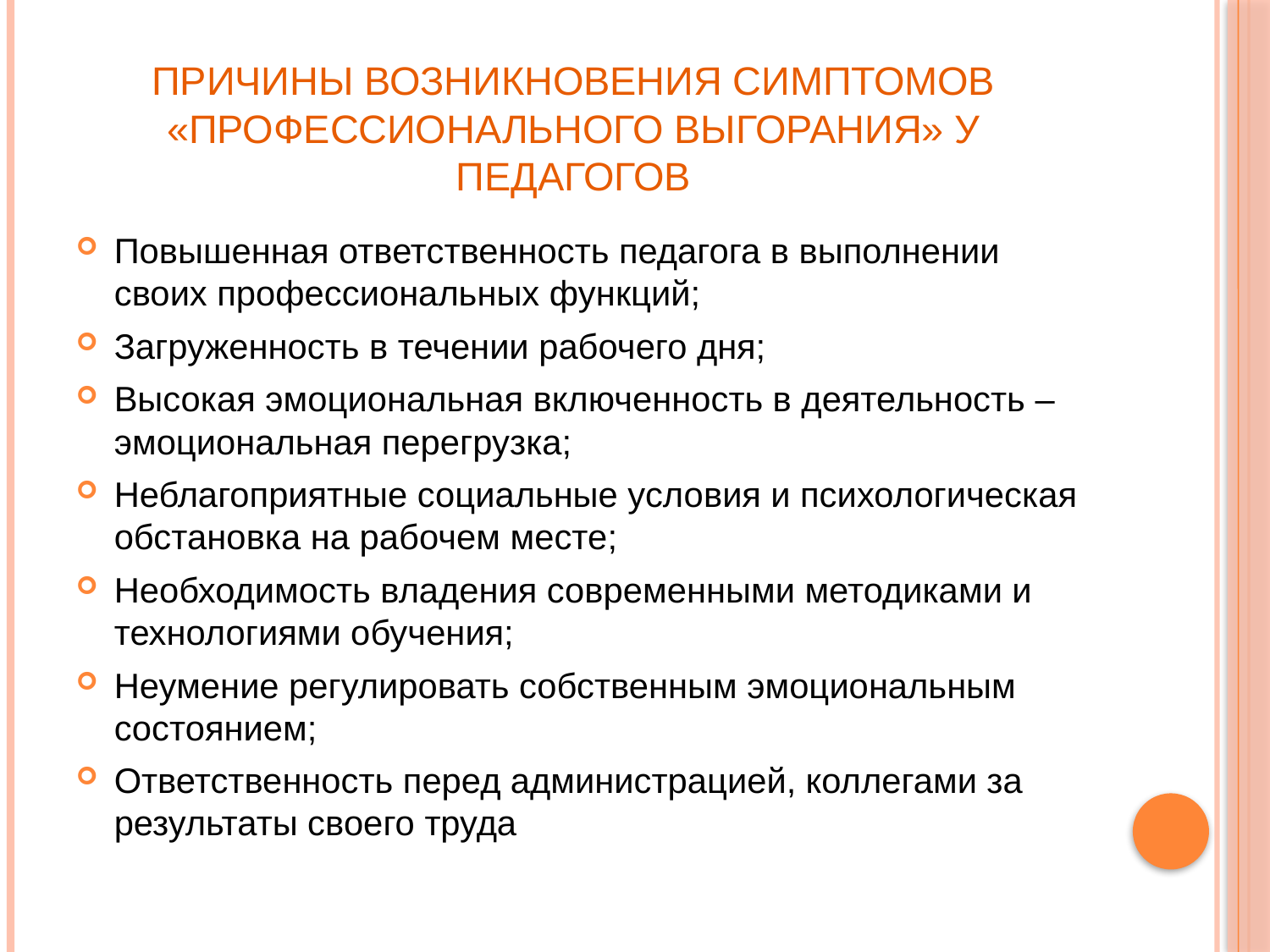

# Причины возникновения симптомов «профессионального выгорания» у педагогов
Повышенная ответственность педагога в выполнении своих профессиональных функций;
Загруженность в течении рабочего дня;
Высокая эмоциональная включенность в деятельность – эмоциональная перегрузка;
Неблагоприятные социальные условия и психологическая обстановка на рабочем месте;
Необходимость владения современными методиками и технологиями обучения;
Неумение регулировать собственным эмоциональным состоянием;
Ответственность перед администрацией, коллегами за результаты своего труда